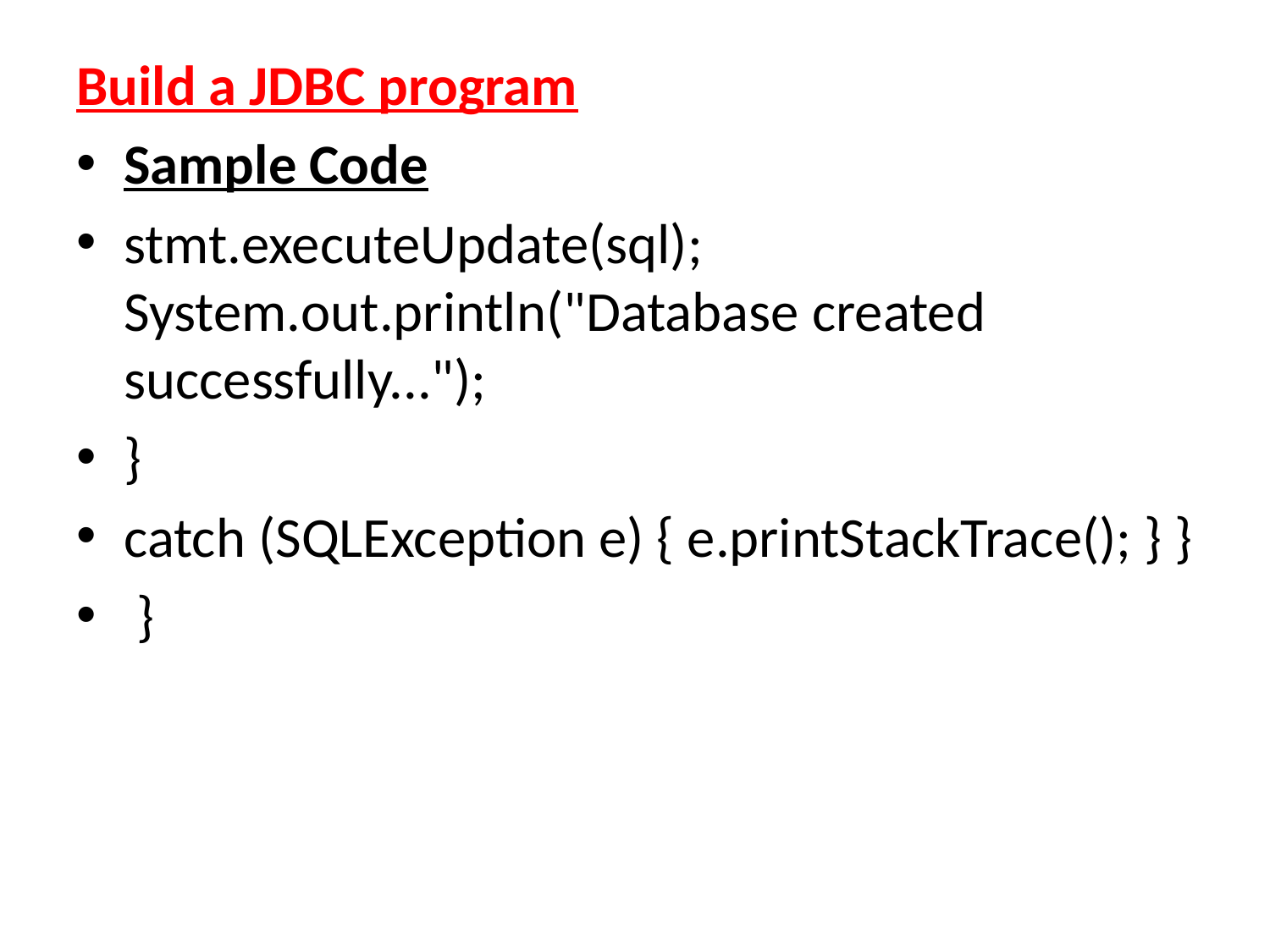

Build a JDBC program
Sample Code
stmt.executeUpdate(sql); System.out.println("Database created successfully...");
}
catch (SQLException e) { e.printStackTrace(); } }
 }